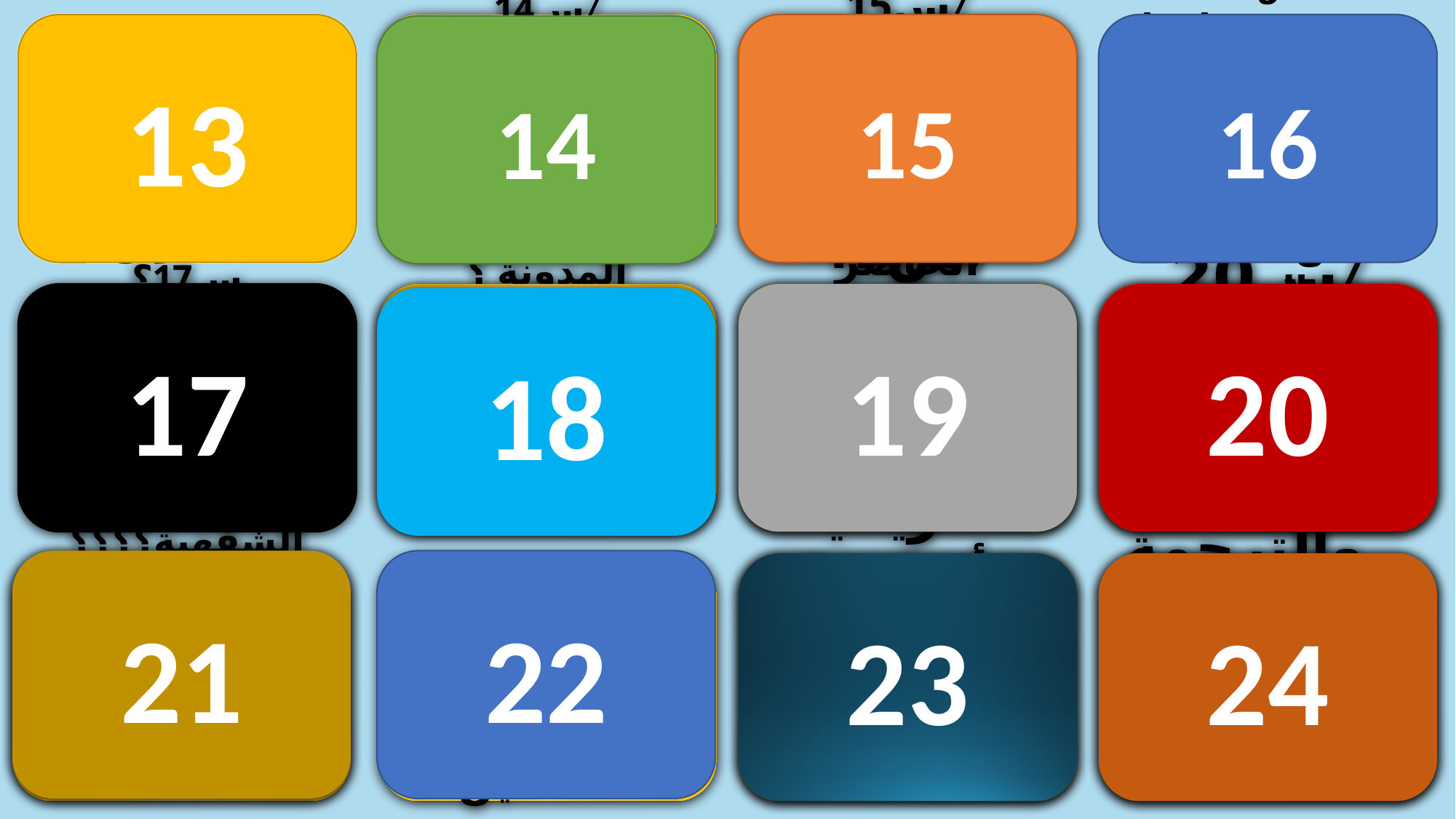

س11/
عددي مصادردراسة التاريخ؟
13
س14/
هي كتب مخطوطة أومطبوعة صنفها مؤرخون عاصروالاحداث المدونة ؟
15

س15/
عللي ازدادت مكانة الصوروالافلام في عصرنا الحاضر

16
س16/
مؤرخون جاؤوا بعد العصر الذي سجل فيه الحدث بزمن طويل  يسمى هذاالنوع من الكتب بالمرجع...
14
س17؟
عللي كان العرب قبل الإسلام يتناقلون أخبارهم عن طريق الرواية الشفهية؟؟؟؟
17
س18؟
عددي أسباب التدوين التاريخي..........
19
س19/
عللي صنفت المادة التاريخية 4أبواب ؟
س20/
متى بدات حركة الرحلات والترجمة...
20
18
21
22
س21/
عللي ظهور التاريخ المدن ؟
س22/
عللي ظهور التاريخ الفلسفي عن المسلمين؟
س23/
اشرحي كتاب الطبري؟
23
س24/
من مؤلف الكامل في التاريخ.....
24